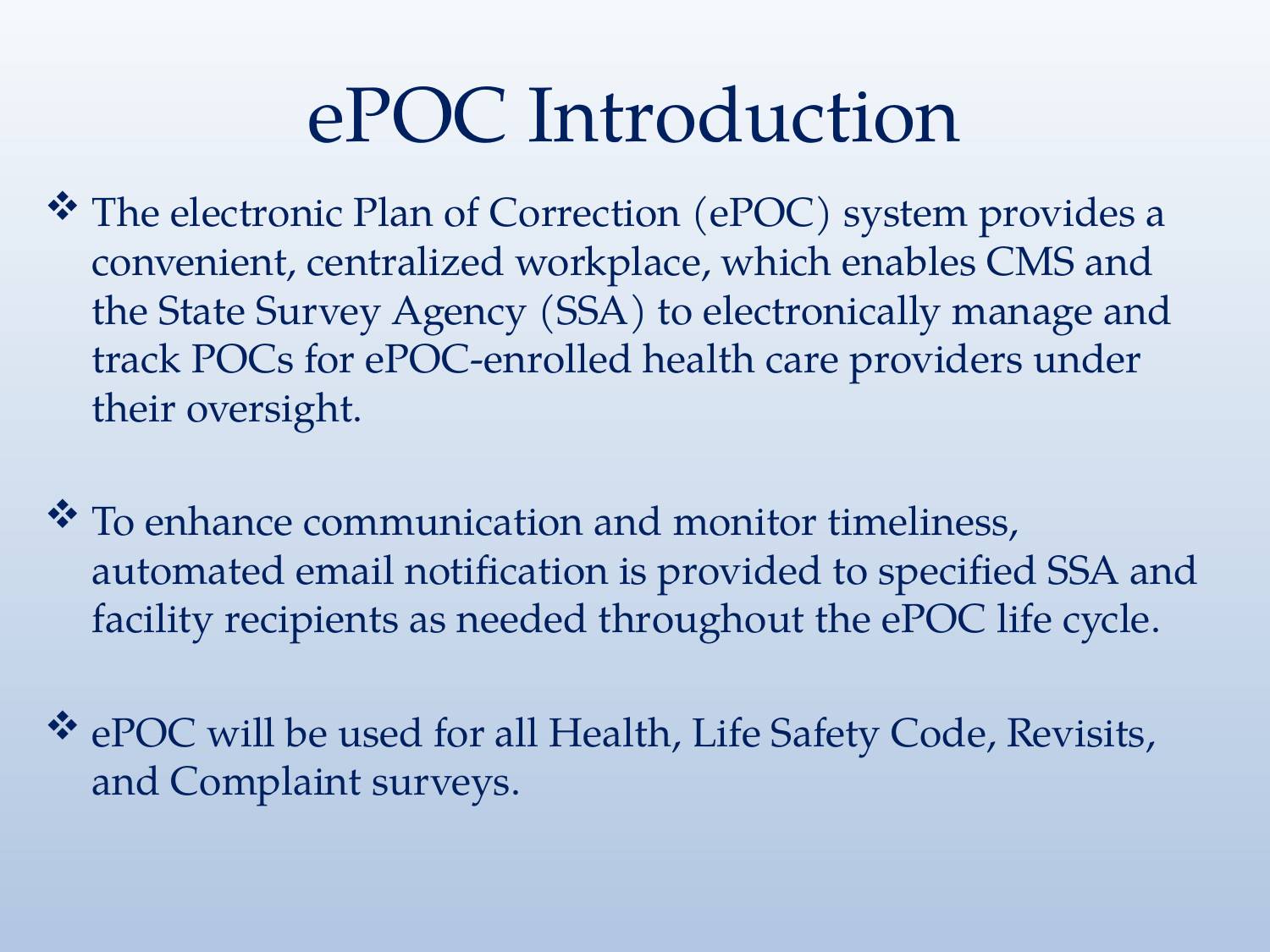

# ePOC Introduction
The electronic Plan of Correction (ePOC) system provides a convenient, centralized workplace, which enables CMS and the State Survey Agency (SSA) to electronically manage and track POCs for ePOC-enrolled health care providers under their oversight.

To enhance communication and monitor timeliness, automated email notification is provided to specified SSA and facility recipients as needed throughout the ePOC life cycle.

ePOC will be used for all Health, Life Safety Code, Revisits, and Complaint surveys.